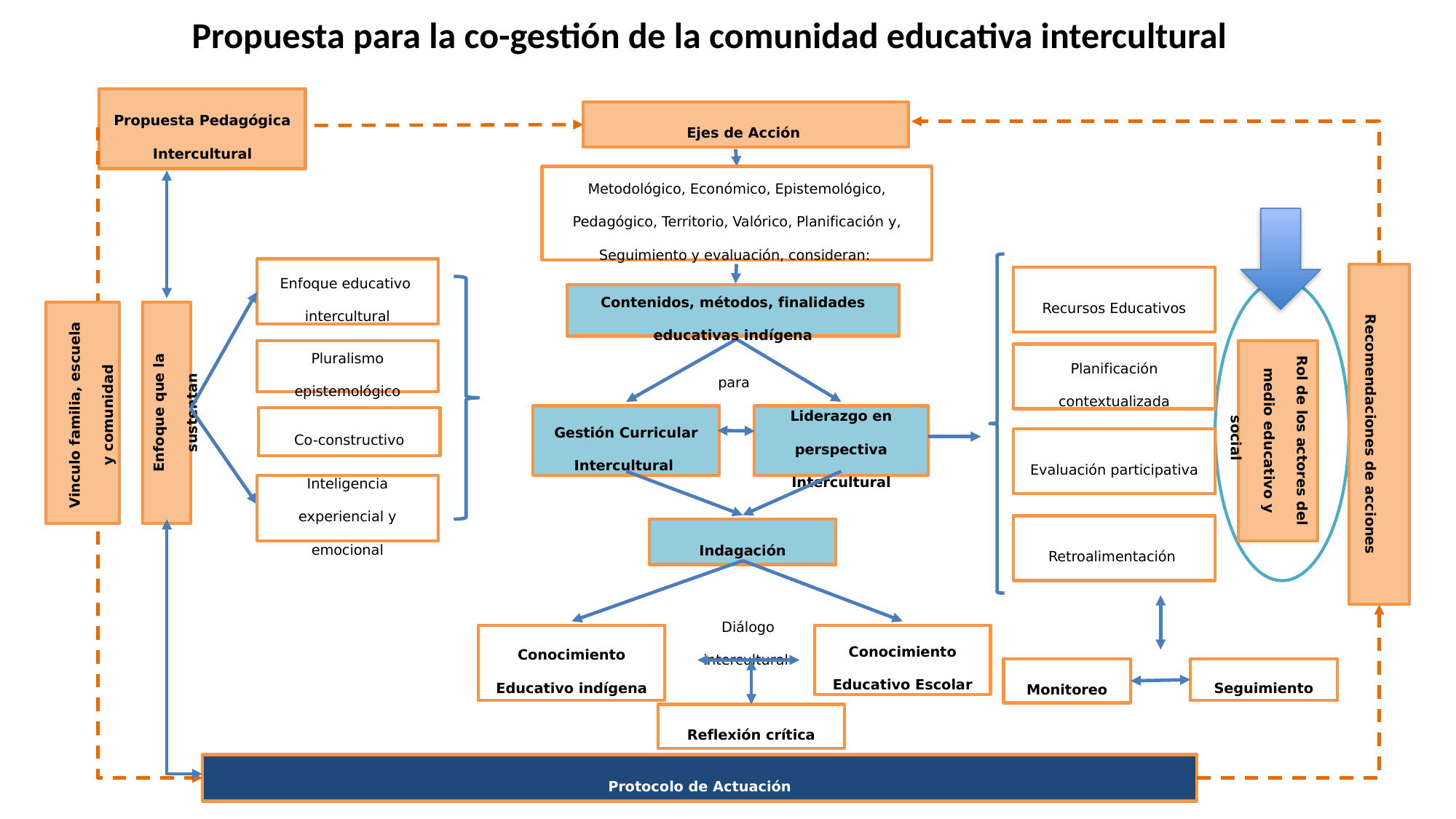

# Propuesta para la co-gestión de la comunidad educativa intercultural
Propuesta Pedagógica Intercultural
Ejes de Acción
Metodológico, Económico, Epistemológico, Pedagógico, Territorio, Valórico, Planificación y, Seguimiento y evaluación, consideran:

Enfoque educativo  intercultural
Recursos Educativos

Contenidos, métodos, finalidades educativas indígena
Pluralismo epistemológico
Planificación contextualizada
para
Vinculo familia, escuela  y comunidad
Enfoque que la sustentan
Rol de los actores del medio educativo y social
Recomendaciones de acciones
Gestión Curricular Intercultural
Liderazgo en perspectiva Intercultural
Co-constructivo
Evaluación participativa
Inteligencia experiencial y emocional
Retroalimentación
Indagación
Diálogo intercultural
Conocimiento Educativo indígena
Conocimiento Educativo Escolar
Monitoreo
Seguimiento
Reflexión crítica
Protocolo de Actuación